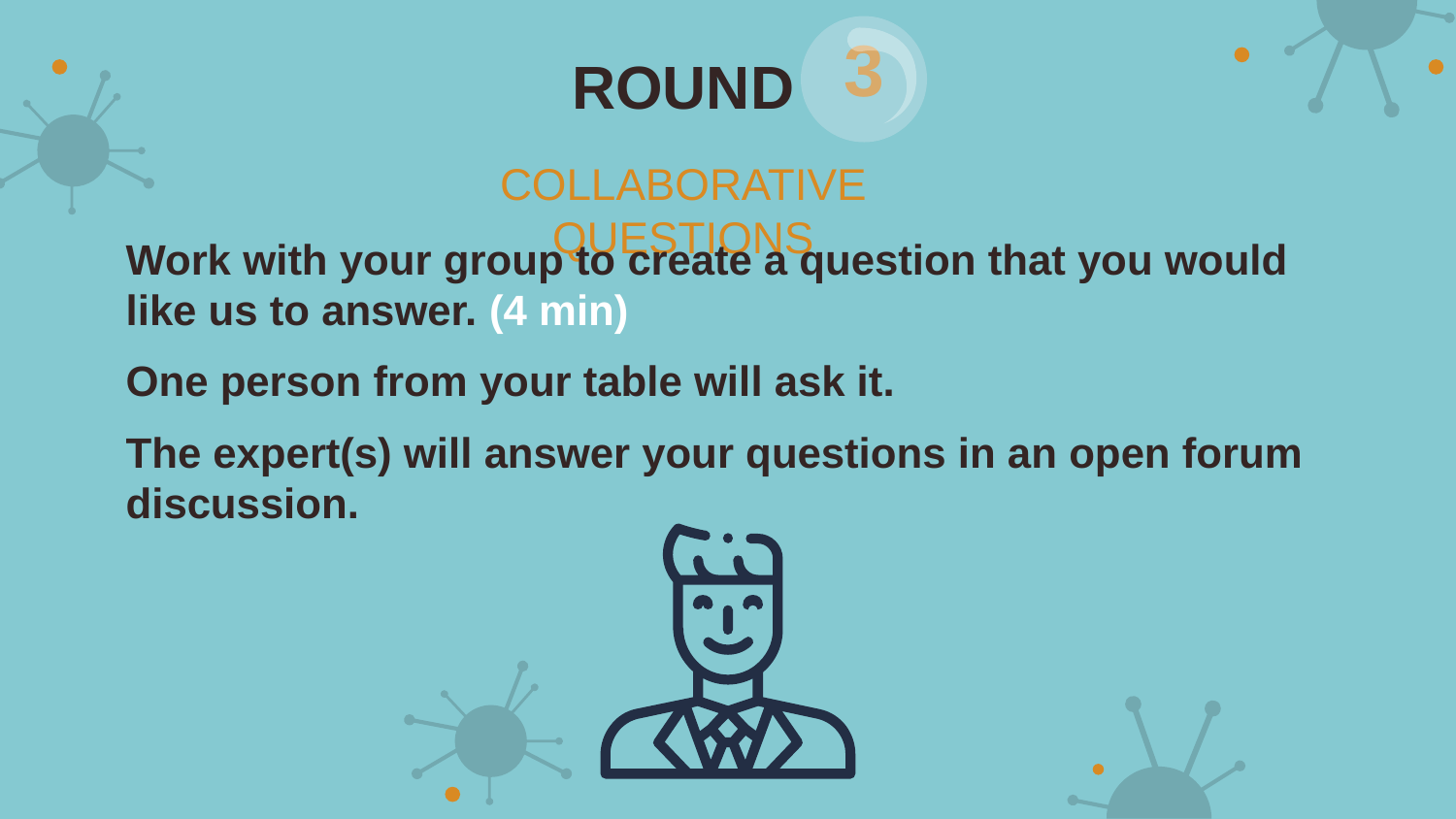

3

# ROUND
COLLABORATIVE QUESTIONS
Work with your group to create a question that you would like us to answer. (4 min)
One person from your table will ask it.
The expert(s) will answer your questions in an open forum discussion.